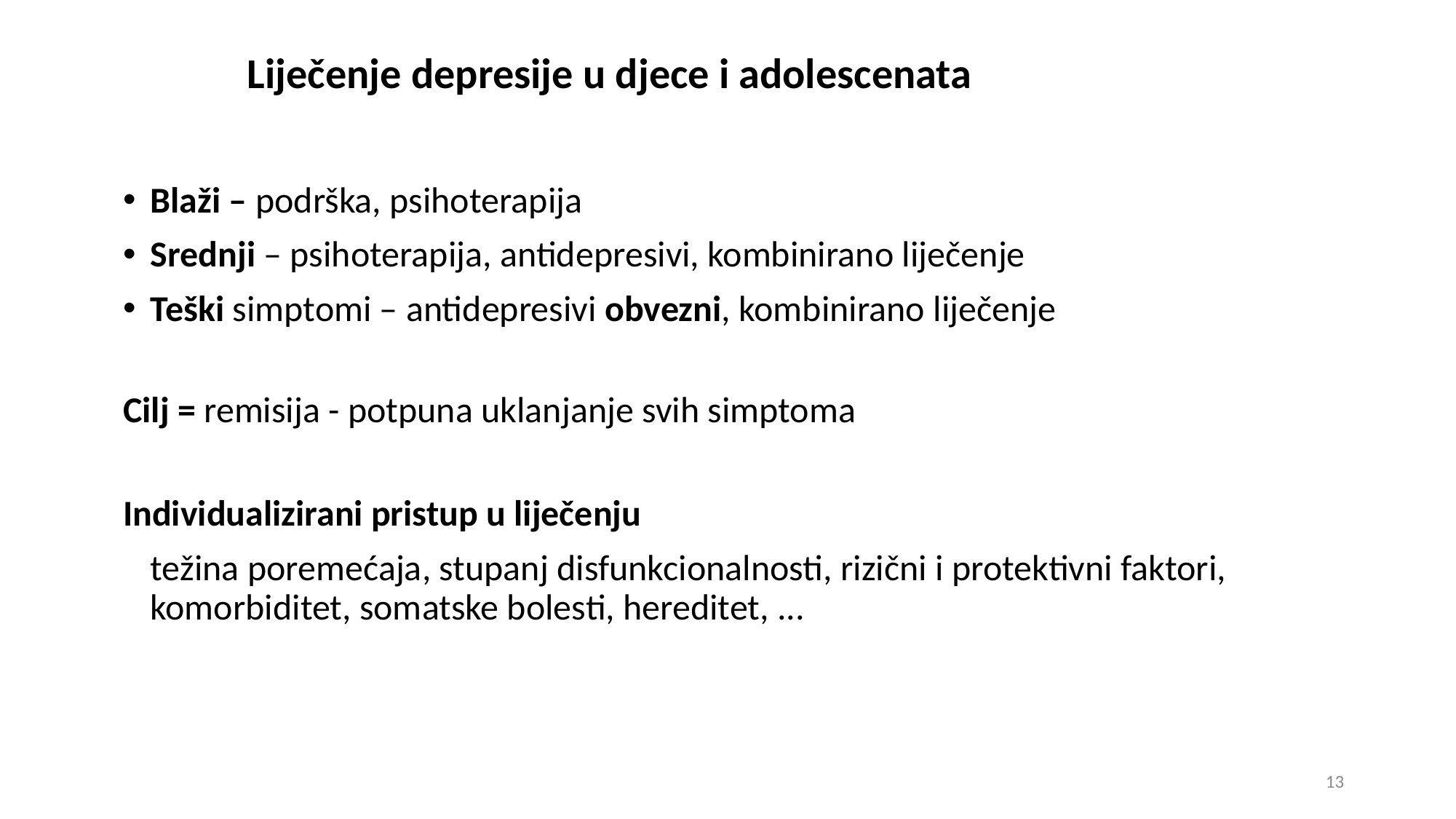

# Liječenje depresije u djece i adolescenata
Blaži – podrška, psihoterapija
Srednji – psihoterapija, antidepresivi, kombinirano liječenje
Teški simptomi – antidepresivi obvezni, kombinirano liječenje

Cilj = remisija - potpuna uklanjanje svih simptoma

Individualizirani pristup u liječenju
	težina poremećaja, stupanj disfunkcionalnosti, rizični i protektivni faktori, komorbiditet, somatske bolesti, hereditet, ...
13